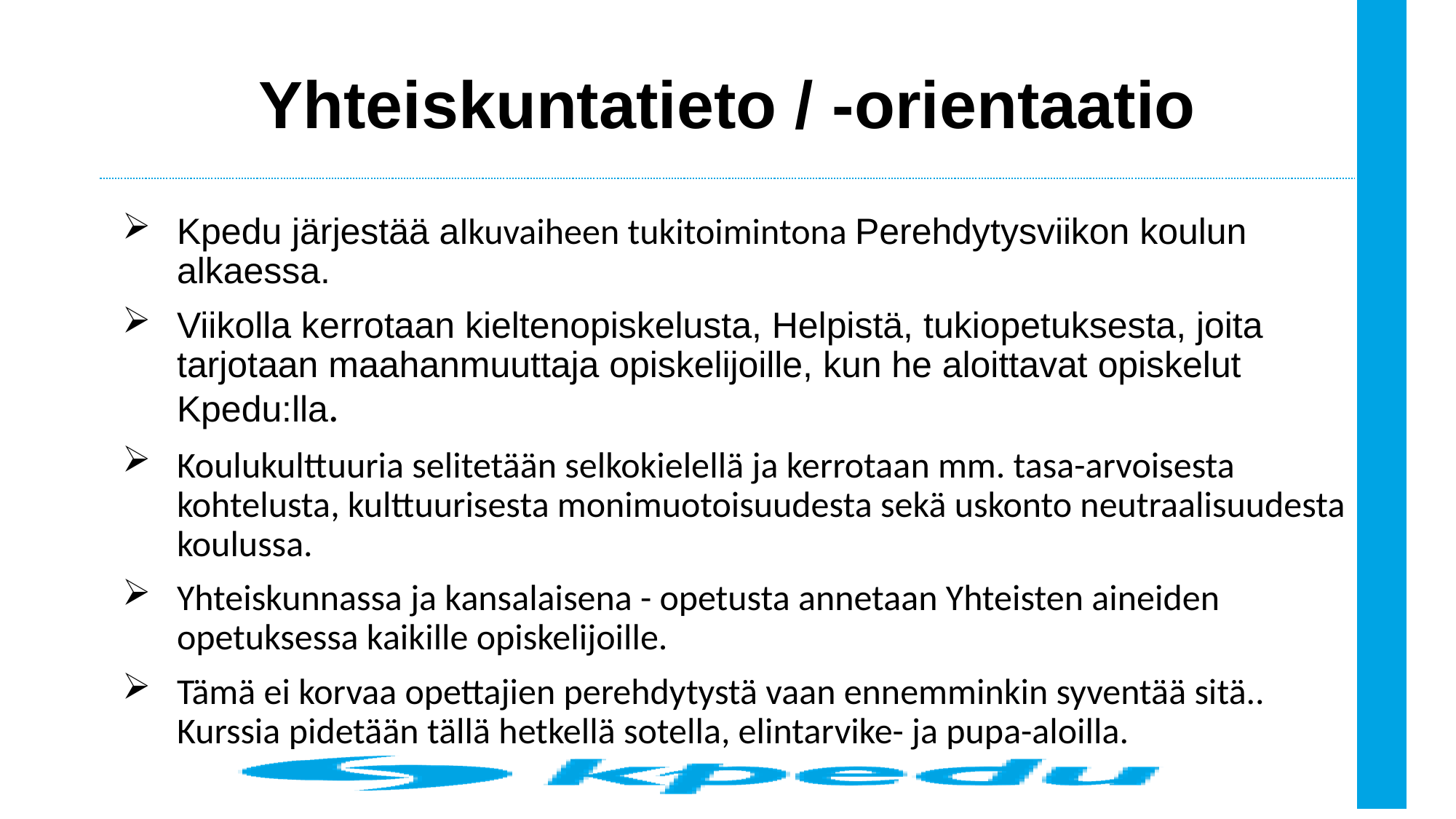

# Yhteiskuntatieto / -orientaatio
Kpedu järjestää alkuvaiheen tukitoimintona Perehdytysviikon koulun alkaessa.
Viikolla kerrotaan kieltenopiskelusta, Helpistä, tukiopetuksesta, joita tarjotaan maahanmuuttaja opiskelijoille, kun he aloittavat opiskelut Kpedu:lla.
Koulukulttuuria selitetään selkokielellä ja kerrotaan mm. tasa-arvoisesta kohtelusta, kulttuurisesta monimuotoisuudesta sekä uskonto neutraalisuudesta koulussa.
Yhteiskunnassa ja kansalaisena - opetusta annetaan Yhteisten aineiden opetuksessa kaikille opiskelijoille.
Tämä ei korvaa opettajien perehdytystä vaan ennemminkin syventää sitä.. Kurssia pidetään tällä hetkellä sotella, elintarvike- ja pupa-aloilla.